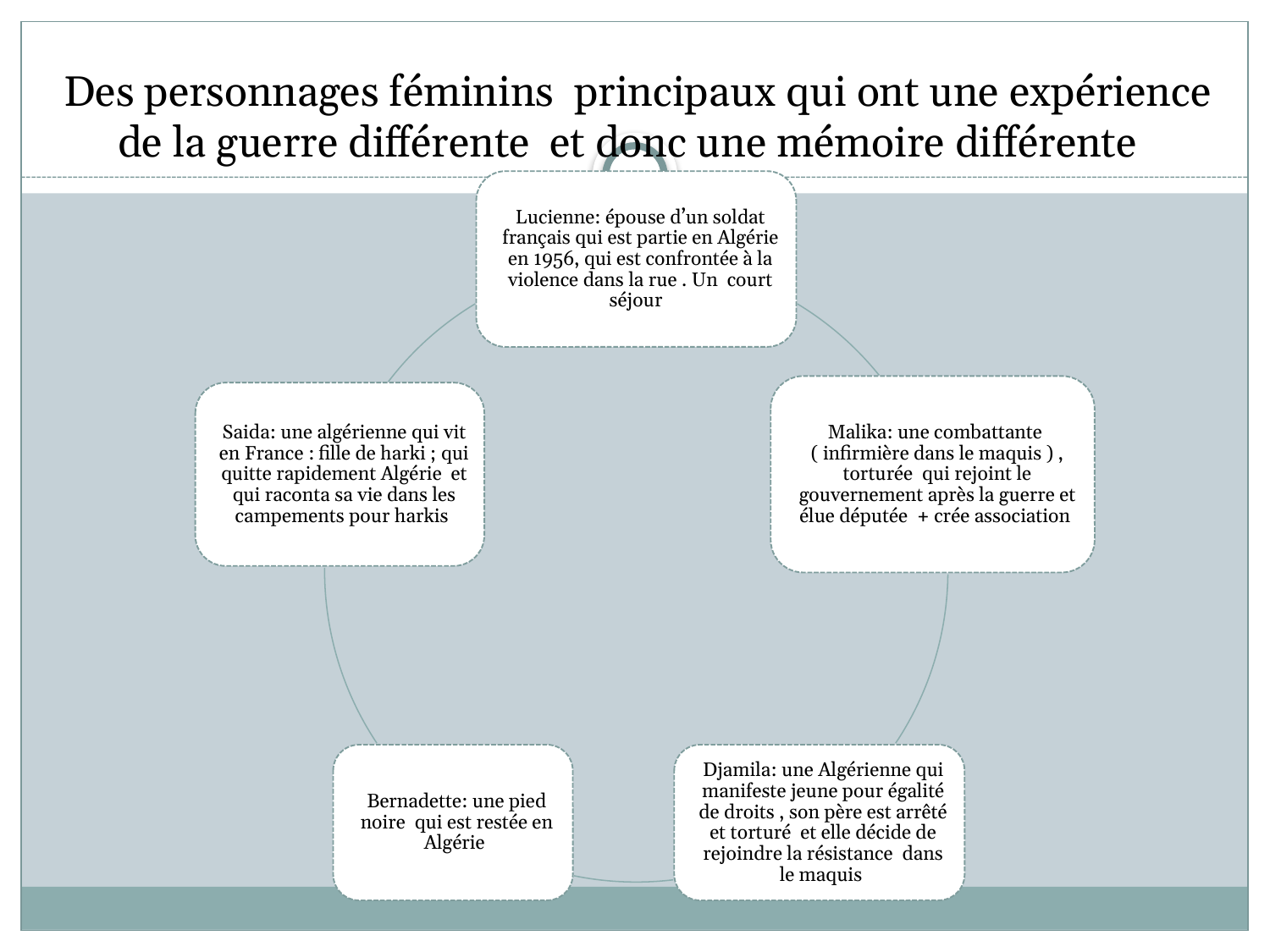

# Des personnages féminins  principaux qui ont une expérience de la guerre différente  et donc une mémoire différente
Lucienne: épouse d’un soldat français qui est partie en Algérie en 1956, qui est confrontée à la violence dans la rue . Un  court séjour
Malika: une combattante  ( infirmière dans le maquis ) , torturée  qui rejoint le gouvernement après la guerre et élue députée  + crée association
Djamila: une Algérienne qui manifeste jeune pour égalité de droits , son père est arrêté et torturé  et elle décide de rejoindre la résistance  dans le maquis
Bernadette: une pied noire  qui est restée en Algérie
Saida: une algérienne qui vit en France : fille de harki ; qui quitte rapidement Algérie  et qui raconta sa vie dans les campements pour harkis